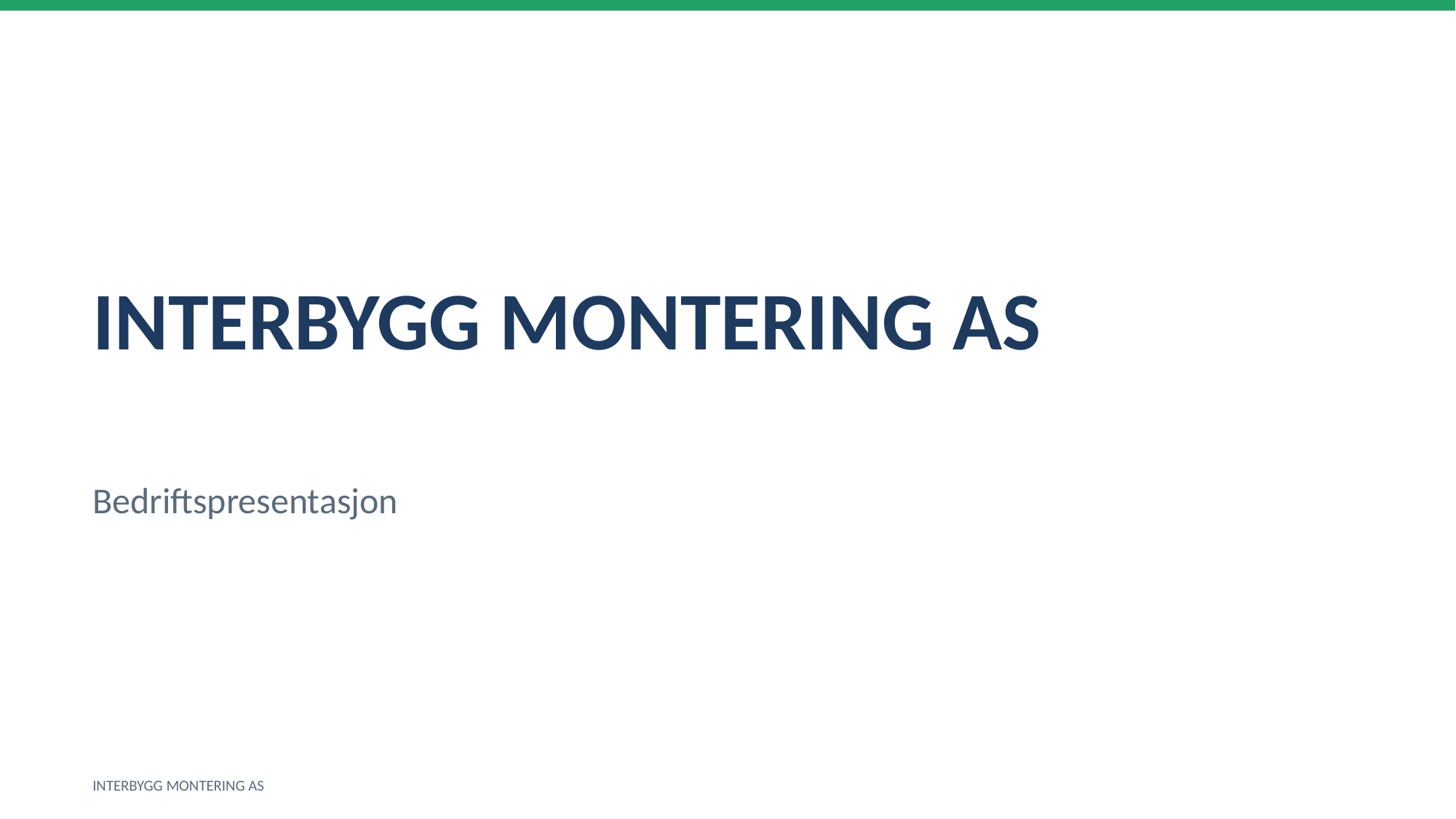

INTERBYGG MONTERING AS
Bedriftspresentasjon
INTERBYGG MONTERING AS